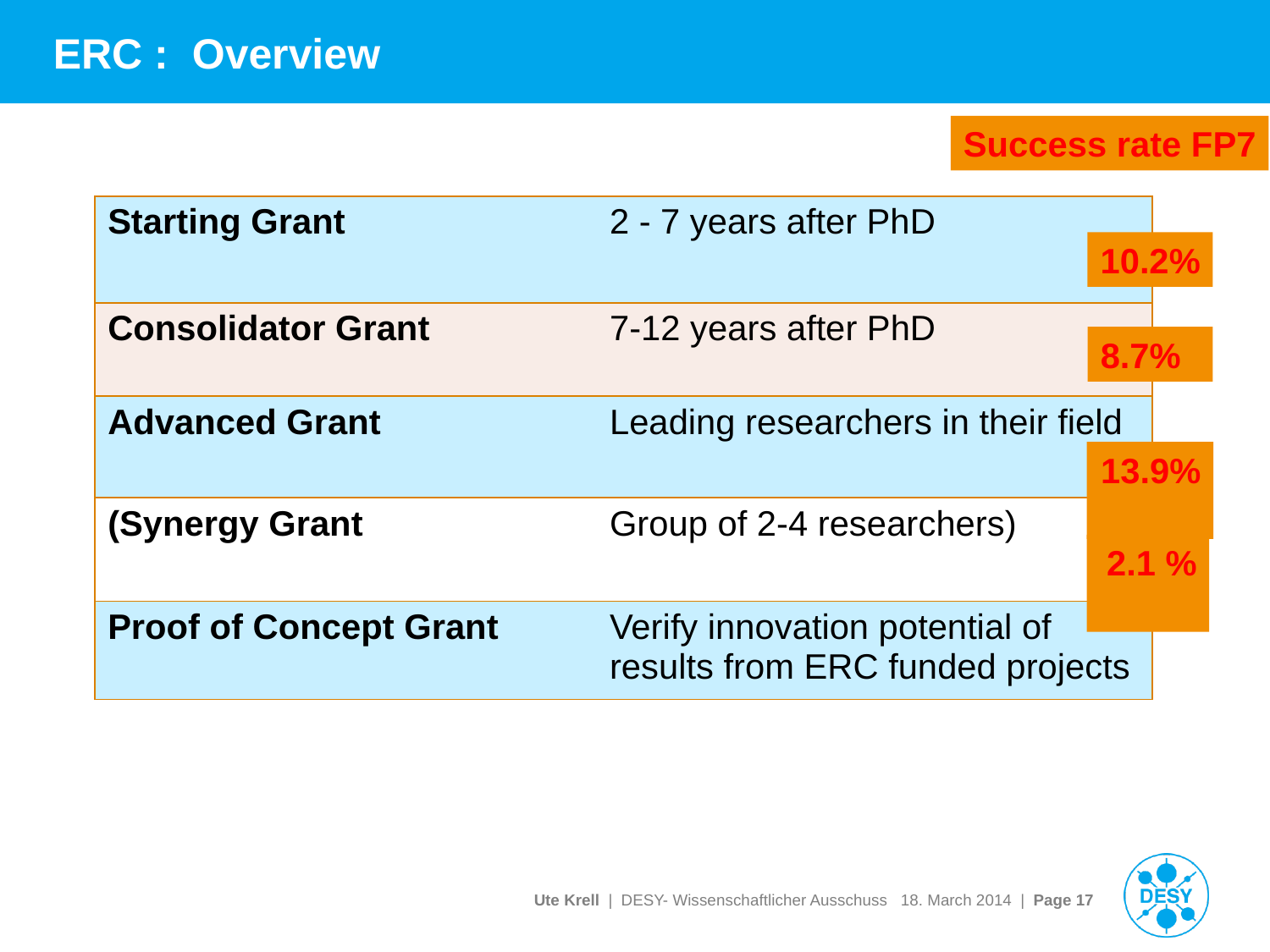

# ERC :  Overview
Success rate FP7

| Starting Grant | 2 - 7 years after PhD |
| --- | --- |
| Consolidator Grant | 7-12 years after PhD |
| Advanced Grant | Leading researchers in their field |
| (Synergy Grant | Group of 2-4 researchers) |
| Proof of Concept Grant | Verify innovation potential of results from ERC funded projects |
10.2%
8.7%
13.9%
2.1 %
PAGE 17